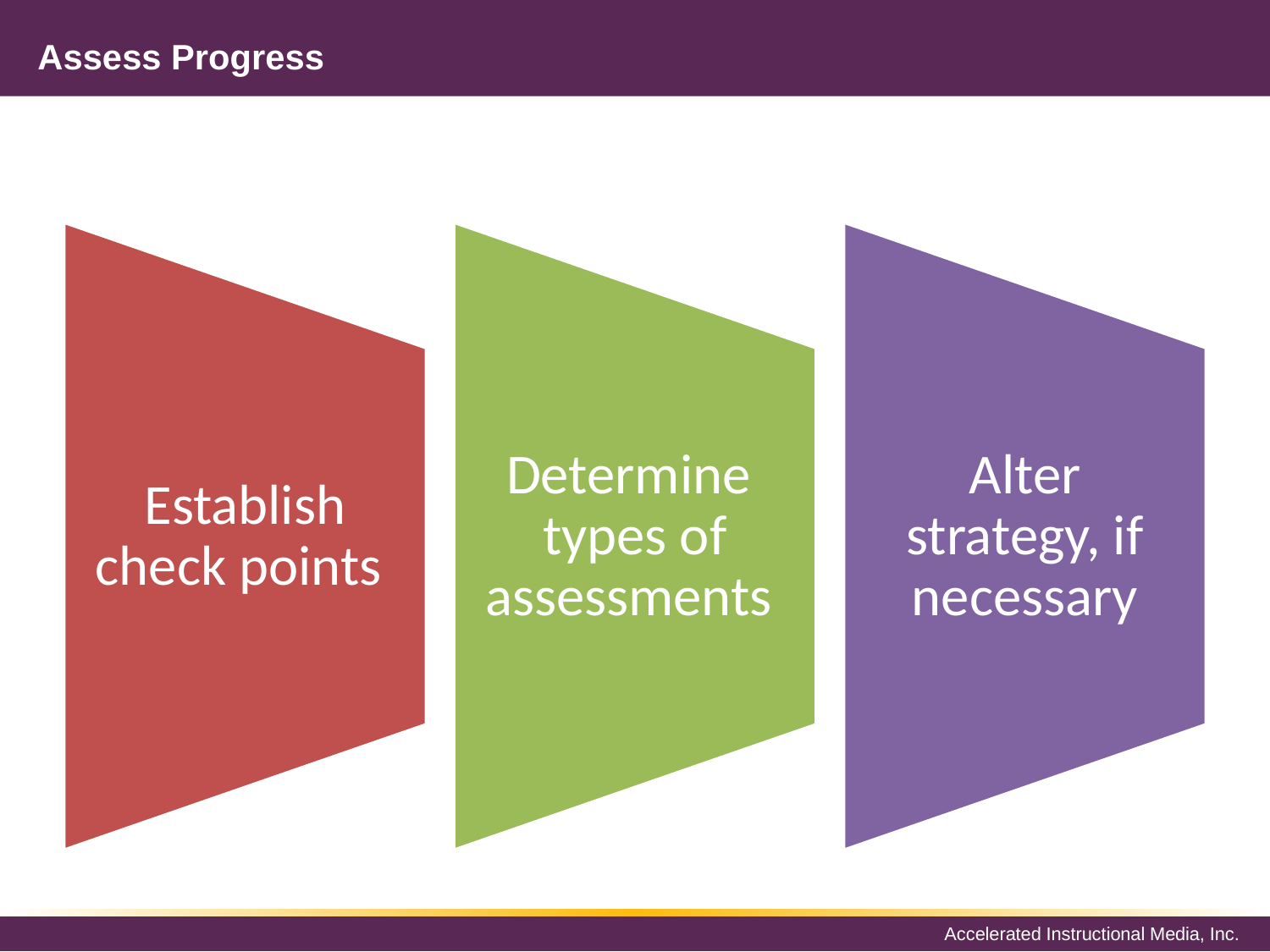

# Assess Progress

Establish check points
Determine  types of assessments
Alter strategy, if necessary